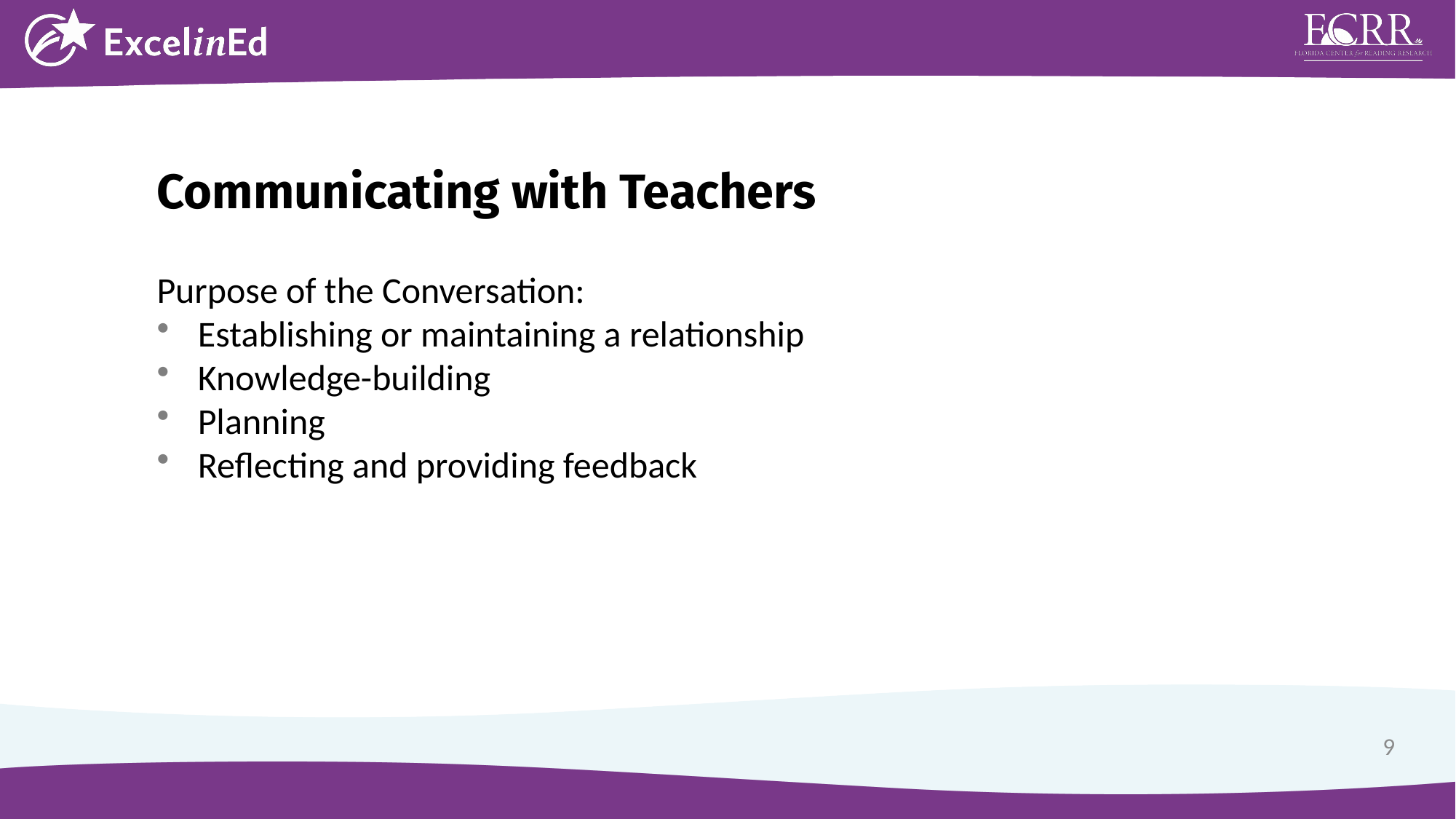

Communicating with Teachers
Purpose of the Conversation:
Establishing or maintaining a relationship
Knowledge-building
Planning
Reflecting and providing feedback
9